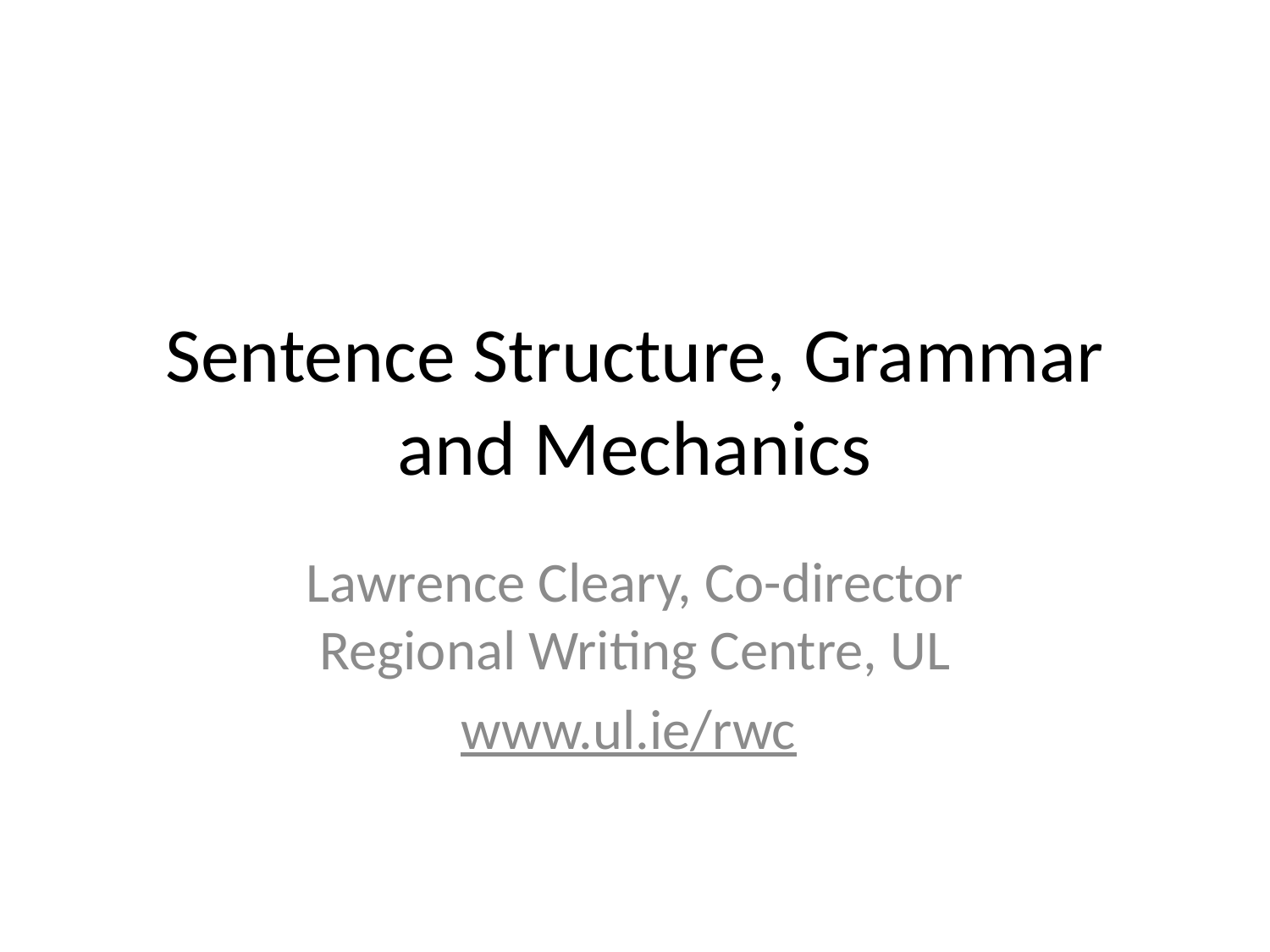

# Sentence Structure, Grammar and Mechanics
Lawrence Cleary, Co-director Regional Writing Centre, UL
www.ul.ie/rwc